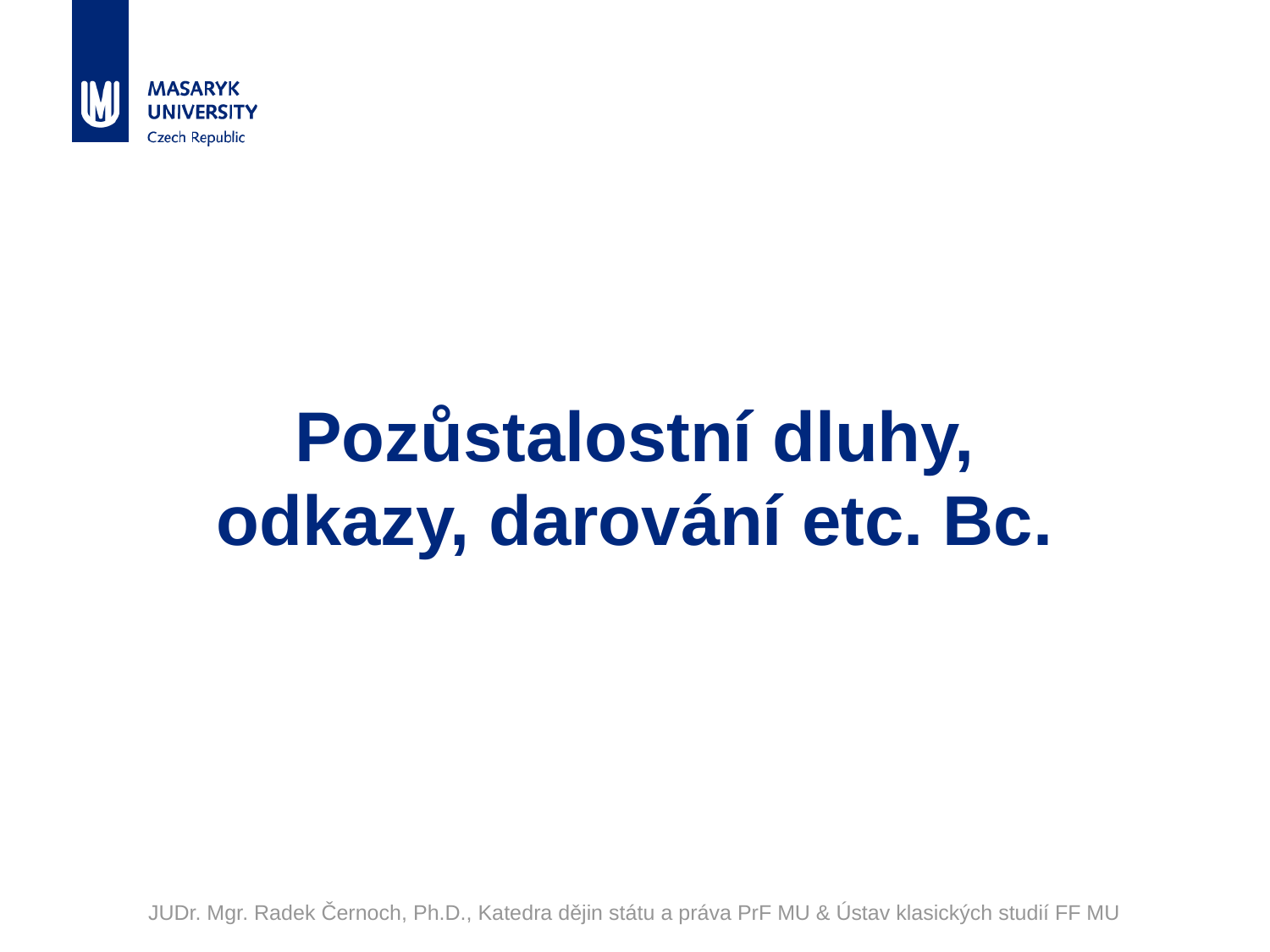

# Pozůstalostní dluhy, odkazy, darování etc. Bc.
JUDr. Mgr. Radek Černoch, Ph.D., Katedra dějin státu a práva PrF MU & Ústav klasických studií FF MU